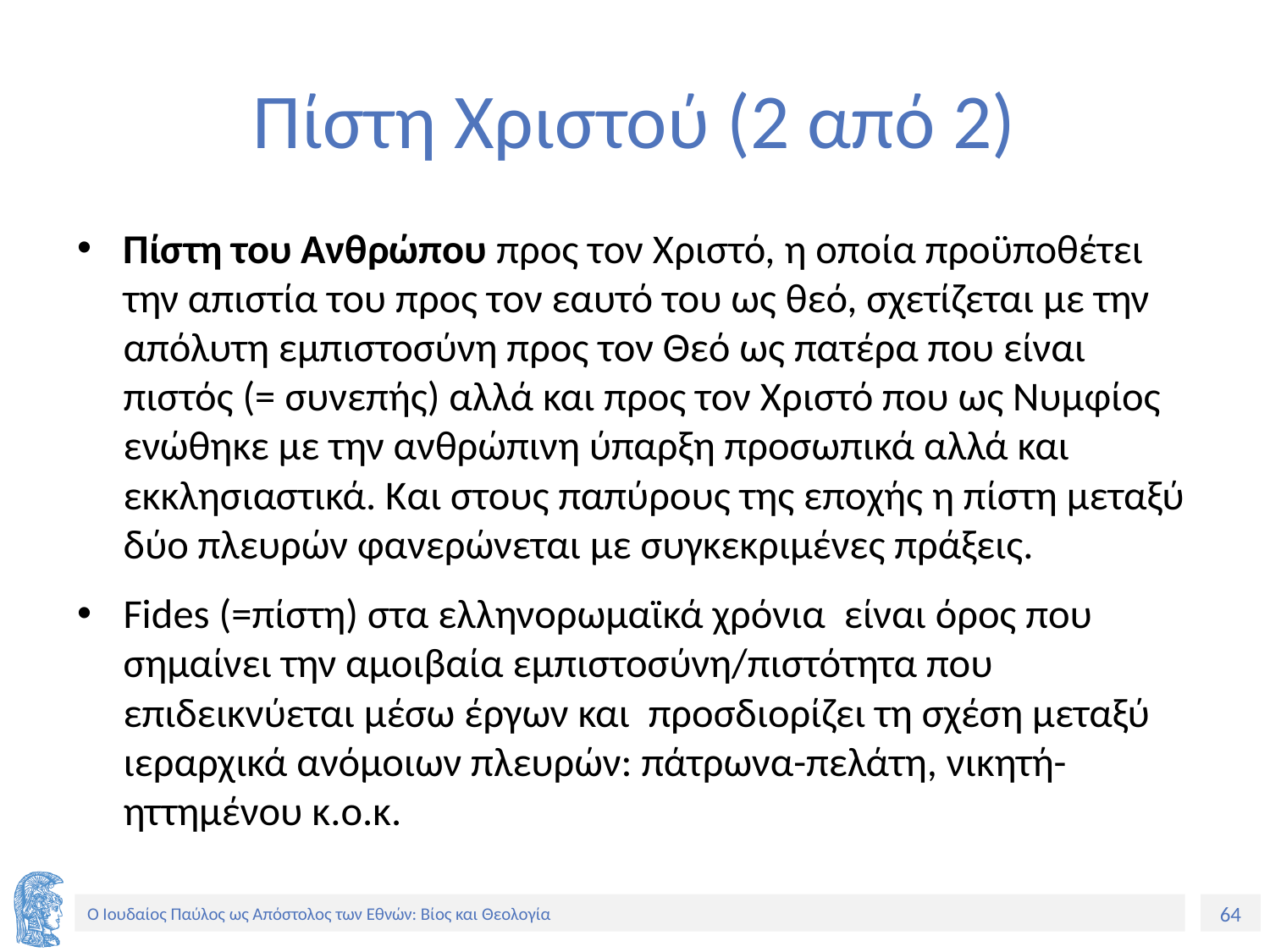

# Πίστη Χριστού (2 από 2)
Πίστη του Ανθρώπου προς τον Χριστό, η οποία προϋποθέτει την απιστία του προς τον εαυτό του ως θεό, σχετίζεται με την απόλυτη εμπιστοσύνη προς τον Θεό ως πατέρα που είναι πιστός (= συνεπής) αλλά και προς τον Χριστό που ως Νυμφίος ενώθηκε με την ανθρώπινη ύπαρξη προσωπικά αλλά και εκκλησιαστικά. Και στους παπύρους της εποχής η πίστη μεταξύ δύο πλευρών φανερώνεται με συγκεκριμένες πράξεις.
Fides (=πίστη) στα ελληνορωμαϊκά χρόνια  είναι όρος που σημαίνει την αμοιβαία εμπιστοσύνη/πιστότητα που επιδεικνύεται μέσω έργων και  προσδιορίζει τη σχέση μεταξύ ιεραρχικά ανόμοιων πλευρών: πάτρωνα-πελάτη, νικητή-ηττημένου κ.ο.κ.